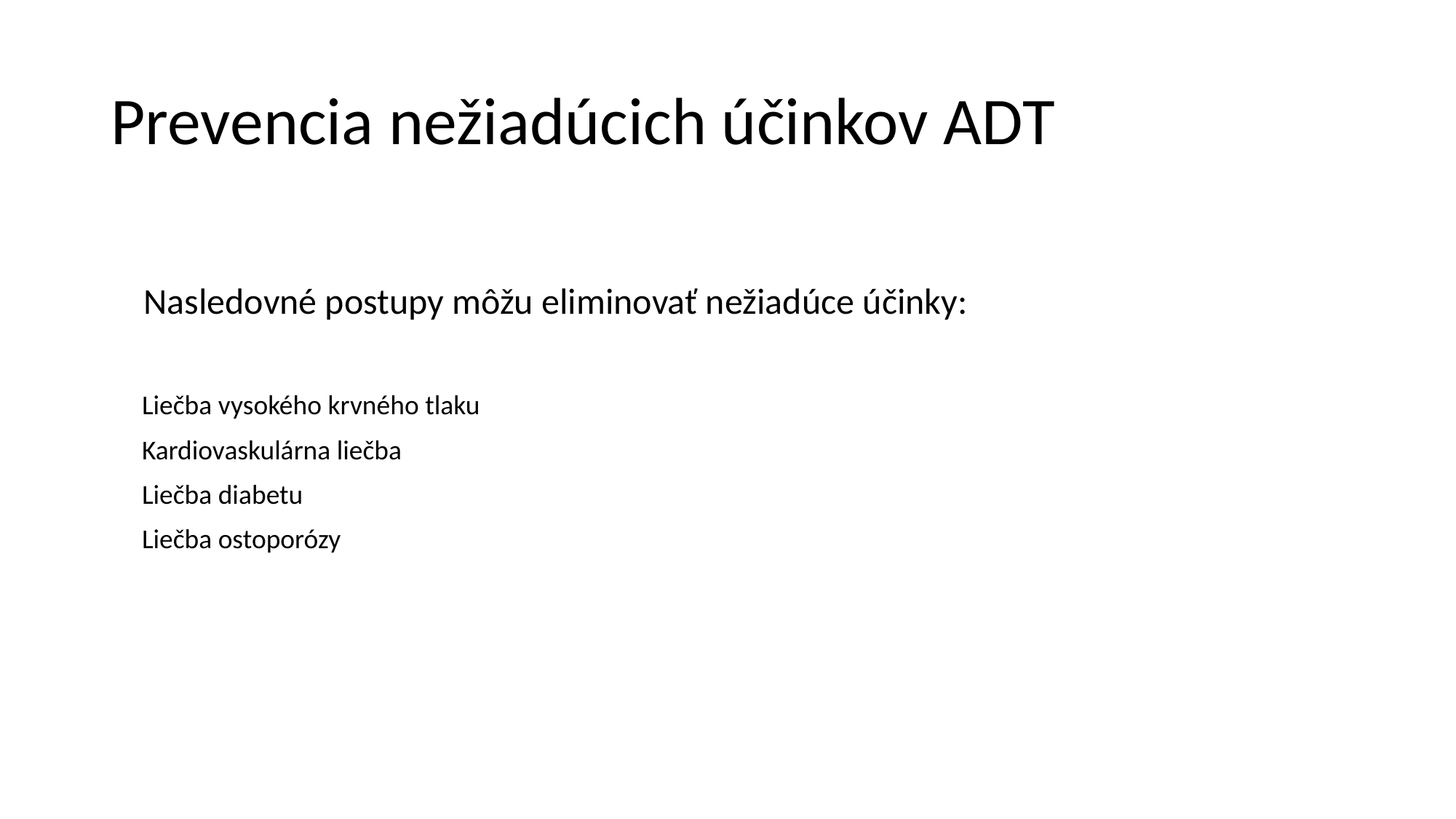

# Prevencia nežiadúcich účinkov ADT

    Nasledovné postupy môžu eliminovať nežiadúce účinky:

     Liečba vysokého krvného tlaku
     Kardiovaskulárna liečba
     Liečba diabetu
     Liečba ostoporózy